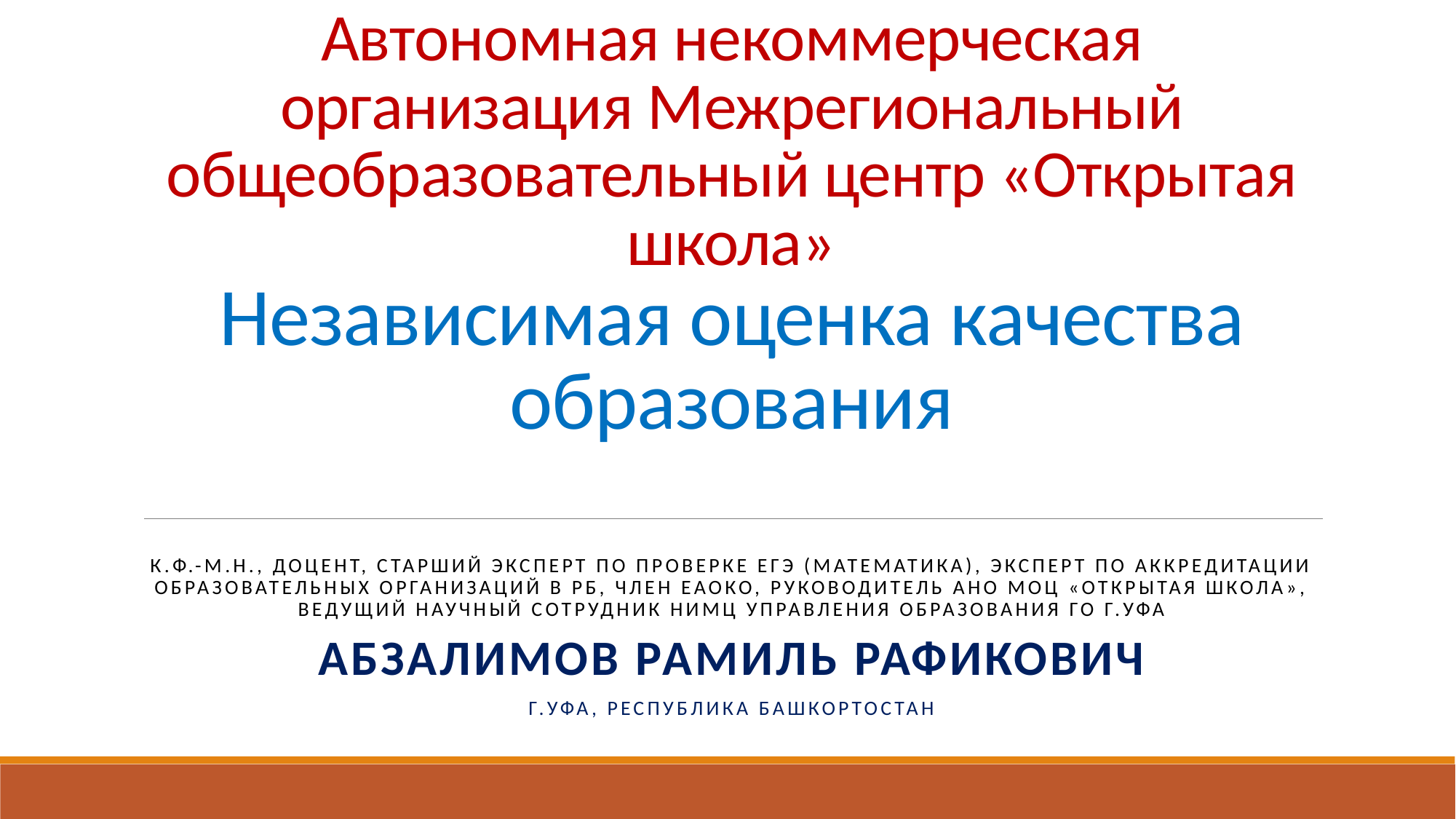

# Автономная некоммерческая организация Межрегиональный общеобразовательный центр «Открытая школа» Независимая оценка качества образования
К.ф.-м.н., доцент, старший эксперт по проверке егэ (математика), эксперт по аккредитации образовательных организаций в рб, член еаоко, руководитель ано моц «открытая школа», ведущий научный сотрудник нимц управления образования го г.уфа
Абзалимов рамиль рафикович
г.уфа, республика башкортостан